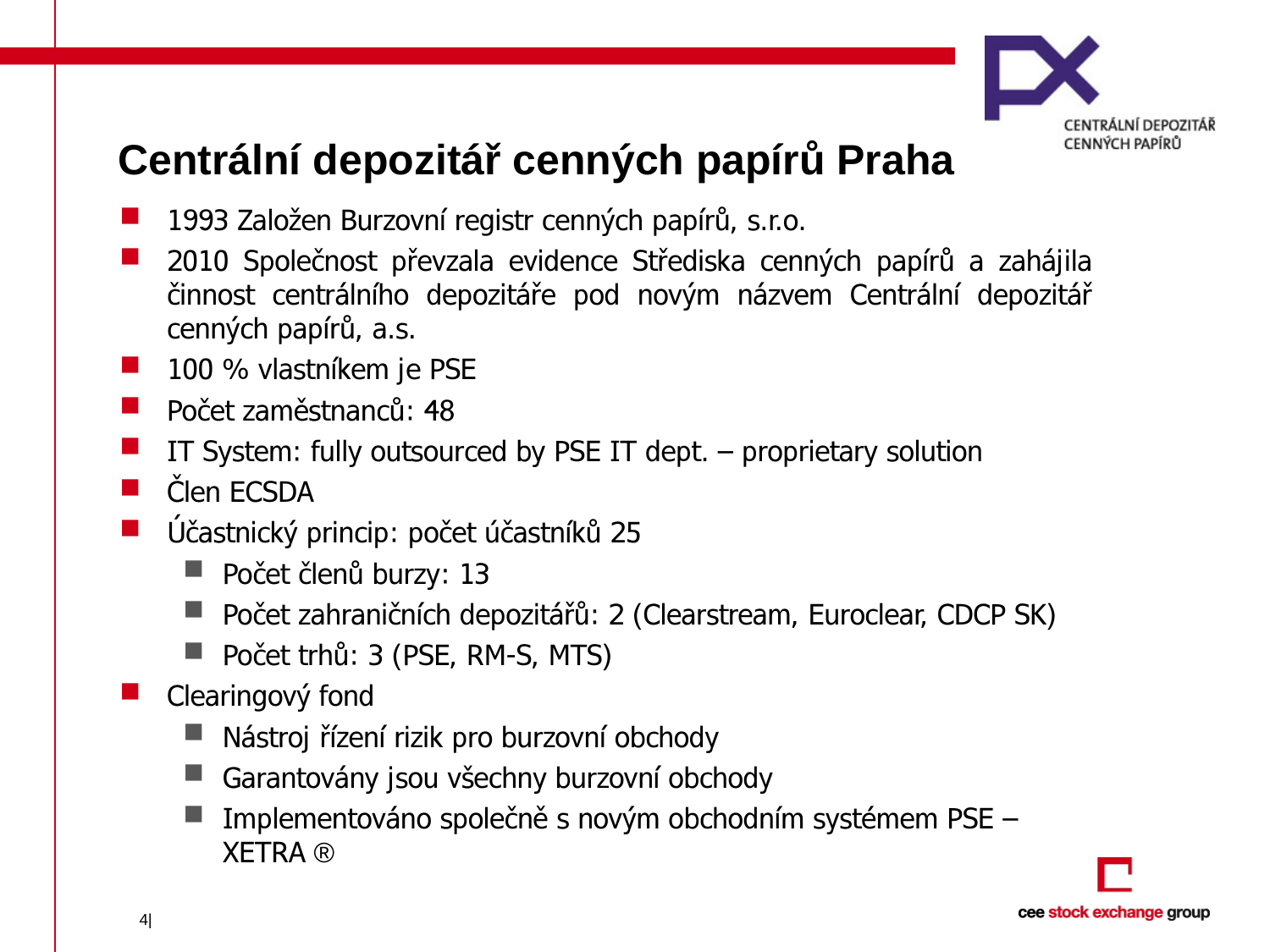

# Centrální depozitář cenných papírů Praha
1993 Založen Burzovní registr cenných papírů, s.r.o.
2010 Společnost převzala evidence Střediska cenných papírů a zahájila činnost centrálního depozitáře pod novým názvem Centrální depozitář cenných papírů, a.s.
100 % vlastníkem je PSE
Počet zaměstnanců: 48
IT System: fully outsourced by PSE IT dept. – proprietary solution
Člen ECSDA
Účastnický princip: počet účastníků 25
Počet členů burzy: 13
Počet zahraničních depozitářů: 2 (Clearstream, Euroclear, CDCP SK)
Počet trhů: 3 (PSE, RM-S, MTS)
Clearingový fond
Nástroj řízení rizik pro burzovní obchody
Garantovány jsou všechny burzovní obchody
Implementováno společně s novým obchodním systémem PSE – XETRA ®
4|